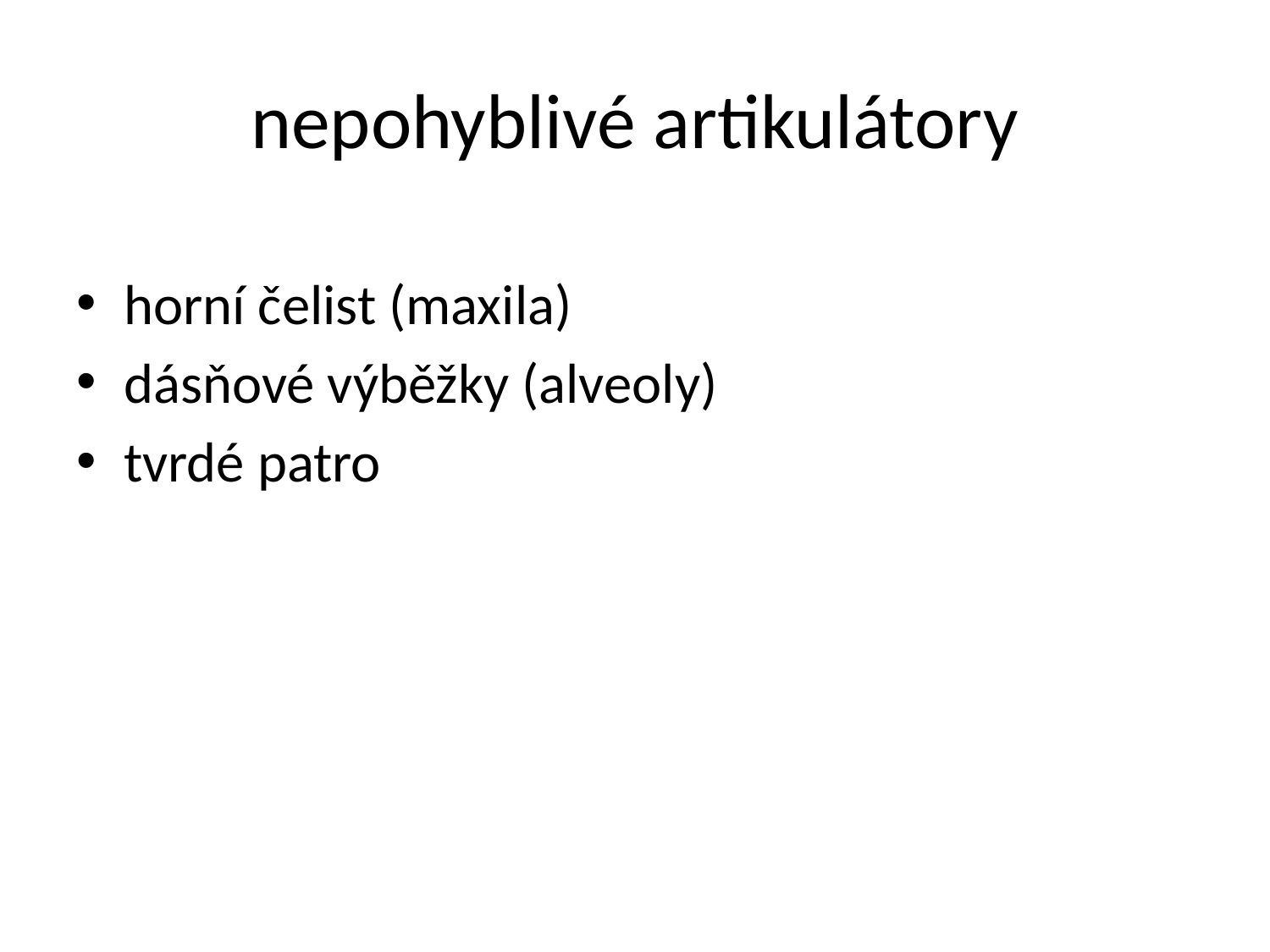

# nepohyblivé artikulátory
horní čelist (maxila)
dásňové výběžky (alveoly)
tvrdé patro